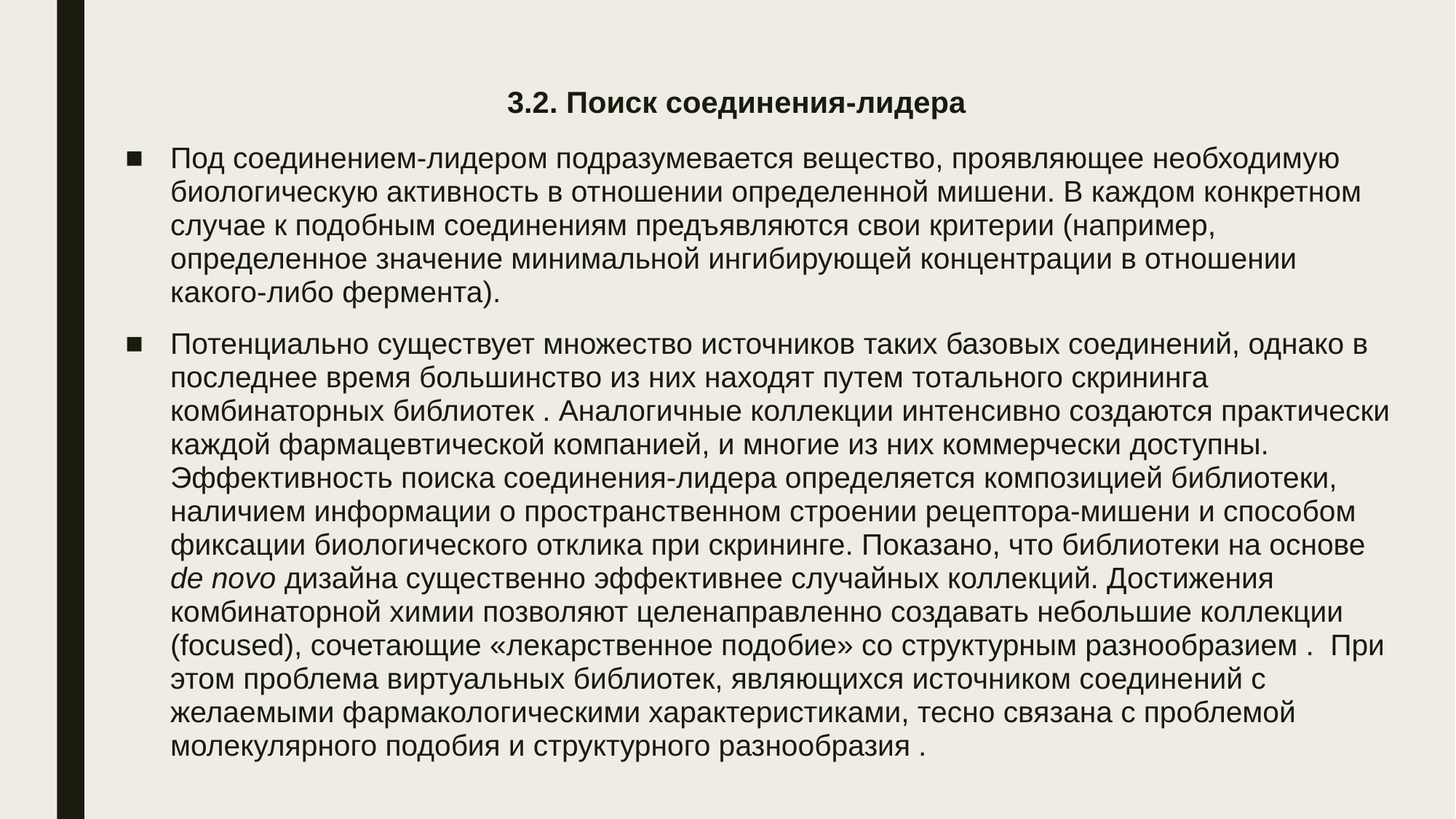

# 3.2. Поиск соединения-лидера
Под соединением-лидером подразумевается вещество, проявляющее необходимую биологическую активность в отношении определенной мишени. В каждом конкретном случае к подобным соединениям предъявляются свои критерии (например, определенное значение минимальной ингибирующей концентрации в отношении какого-либо фермента).
Потенциально существует множество источников таких базовых соединений, однако в последнее время большинство из них находят путем тотального скрининга комбинаторных библиотек . Аналогичные коллекции интенсивно создаются практически каждой фармацевтической компанией, и многие из них коммерчески доступны. Эффективность поиска соединения-лидера определяется композицией библиотеки, наличием информации о пространственном строении рецептора-мишени и способом фиксации биологического отклика при скрининге. Показано, что библиотеки на основе de novo дизайна существенно эффективнее случайных коллекций. Достижения комбинаторной химии позволяют целенаправленно создавать небольшие коллекции (focused), сочетающие «лекарственное подобие» со структурным разнообразием .  При этом проблема виртуальных библиотек, являющихся источником соединений с желаемыми фармакологическими характеристиками, тесно связана с проблемой молекулярного подобия и структурного разнообразия .